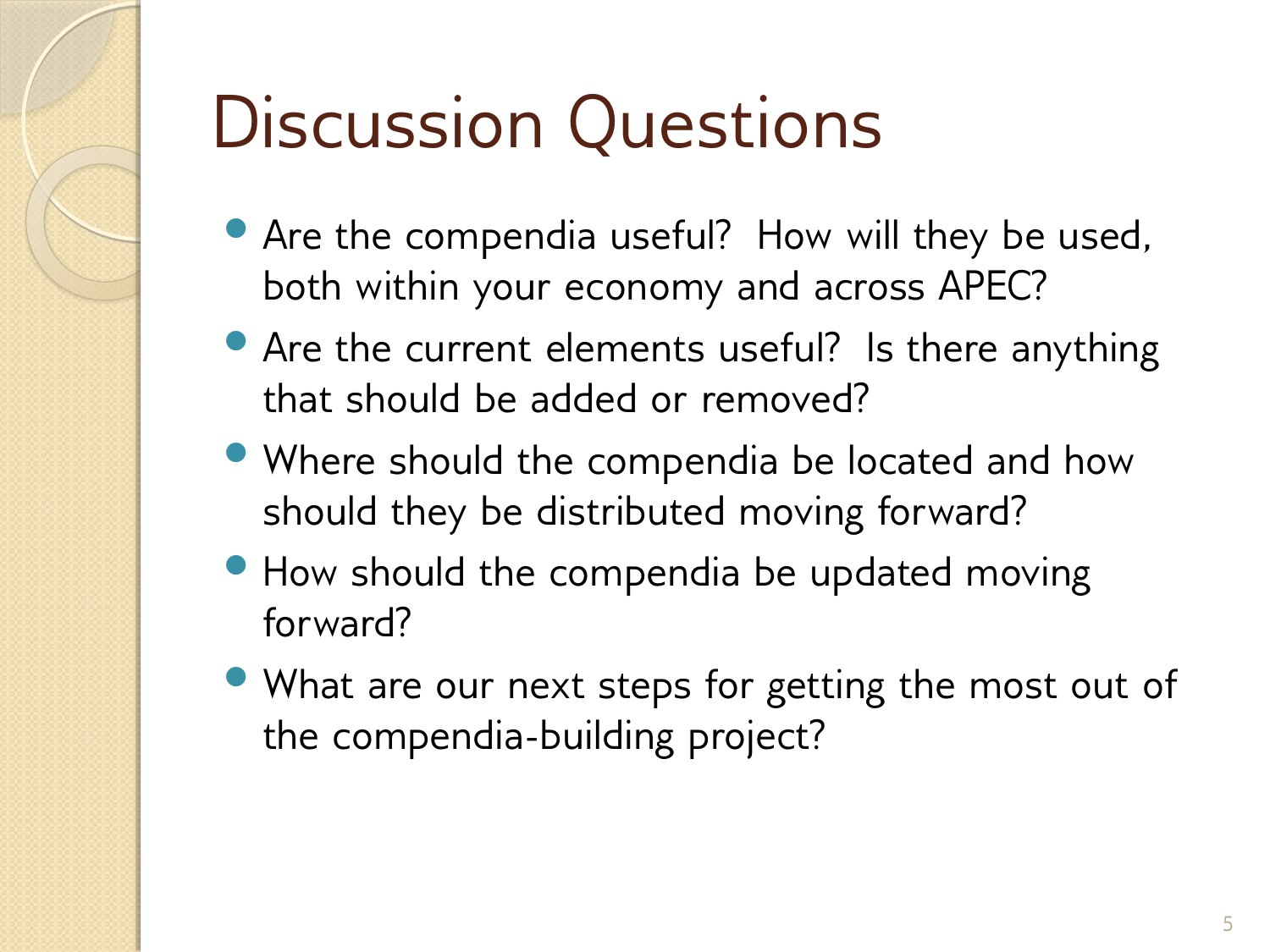

# Discussion Questions
Are the compendia useful?  How will they be used, both within your economy and across APEC?
Are the current elements useful?  Is there anything that should be added or removed?
Where should the compendia be located and how should they be distributed moving forward?
How should the compendia be updated moving forward?
What are our next steps for getting the most out of the compendia-building project?

5